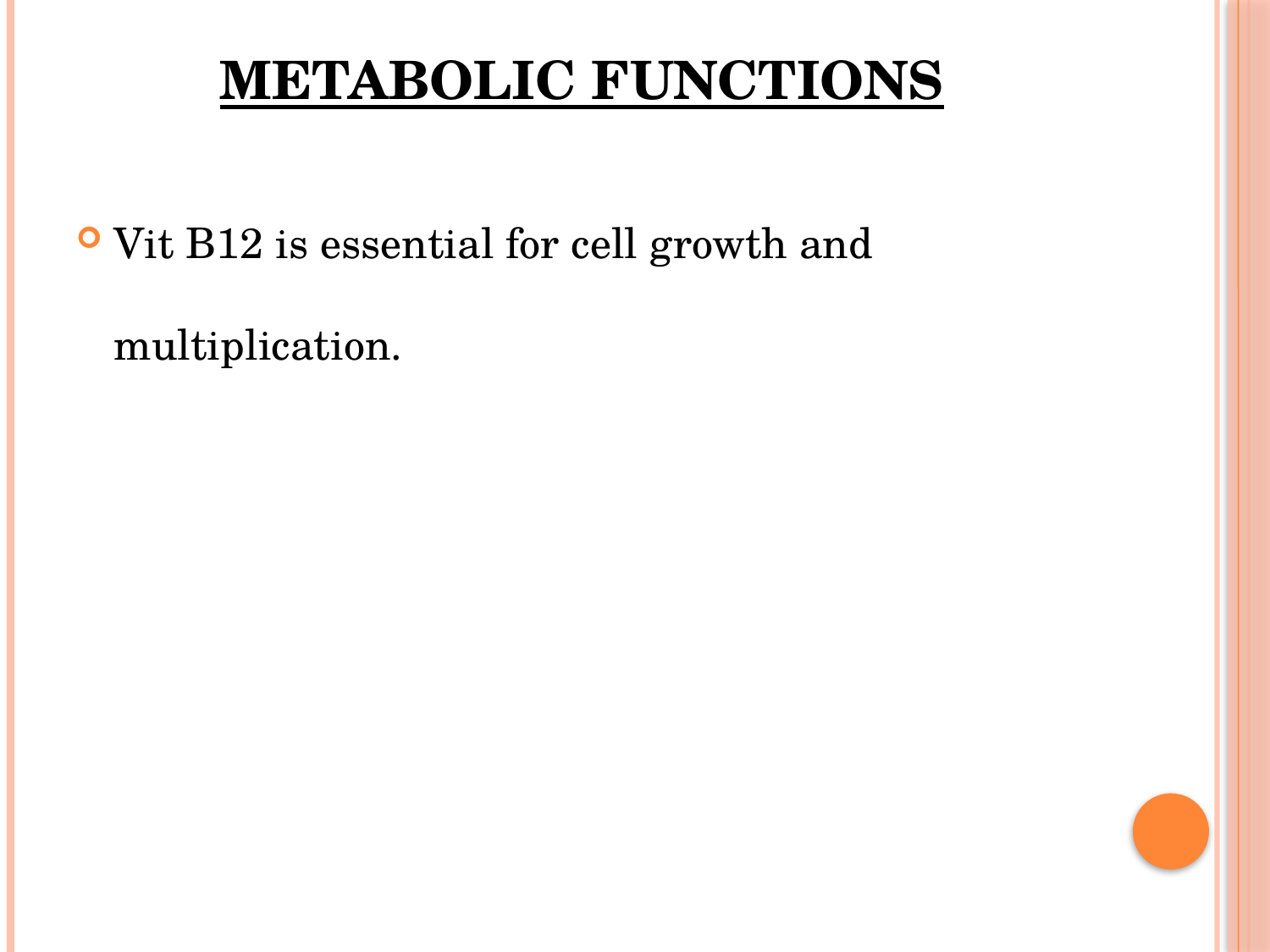

# Metabolic functions
Vit B12 is essential for cell growth and multiplication.